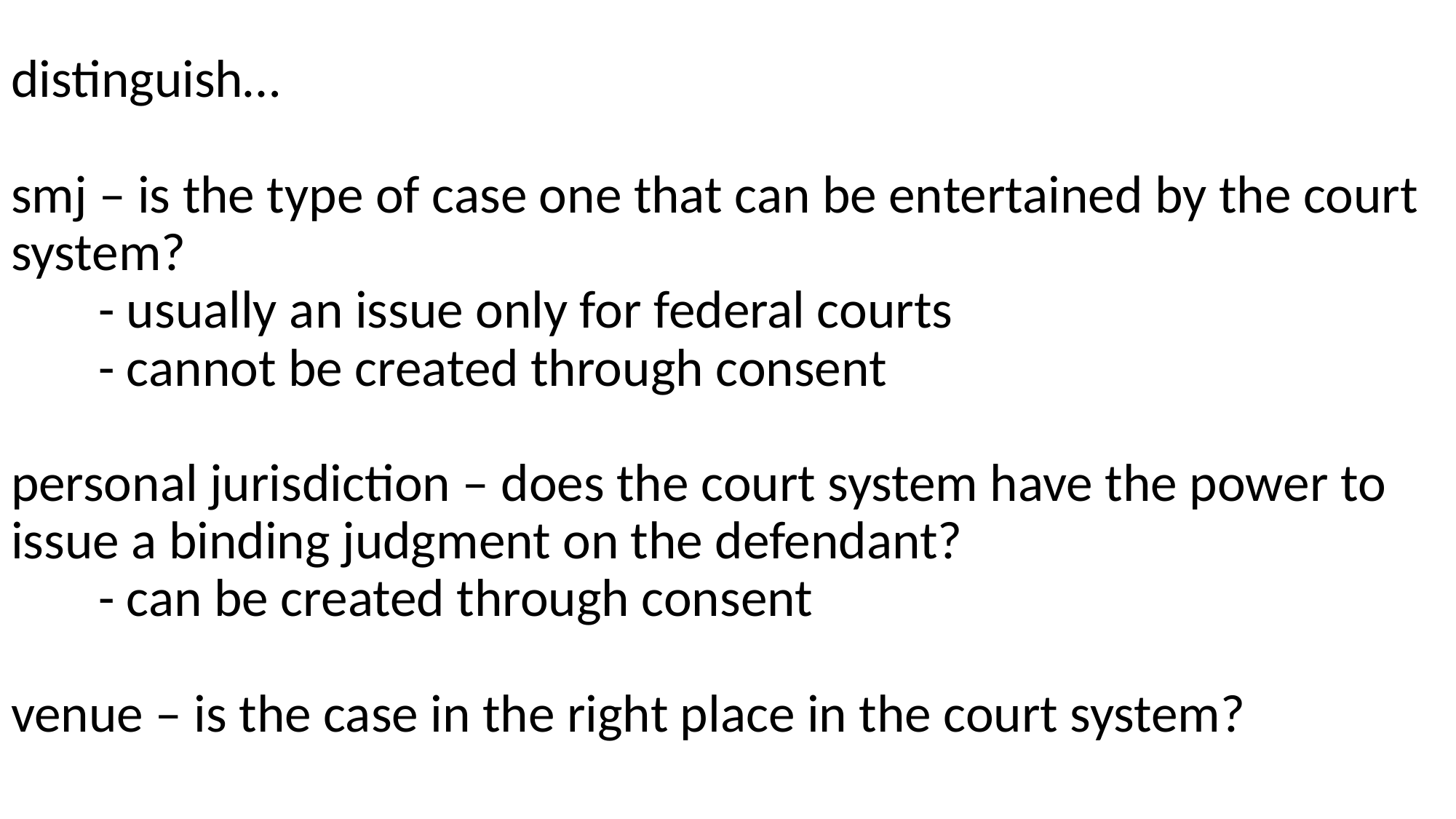

# distinguish… smj – is the type of case one that can be entertained by the court system? - usually an issue only for federal courts - cannot be created through consent personal jurisdiction – does the court system have the power to issue a binding judgment on the defendant? - can be created through consent venue – is the case in the right place in the court system?